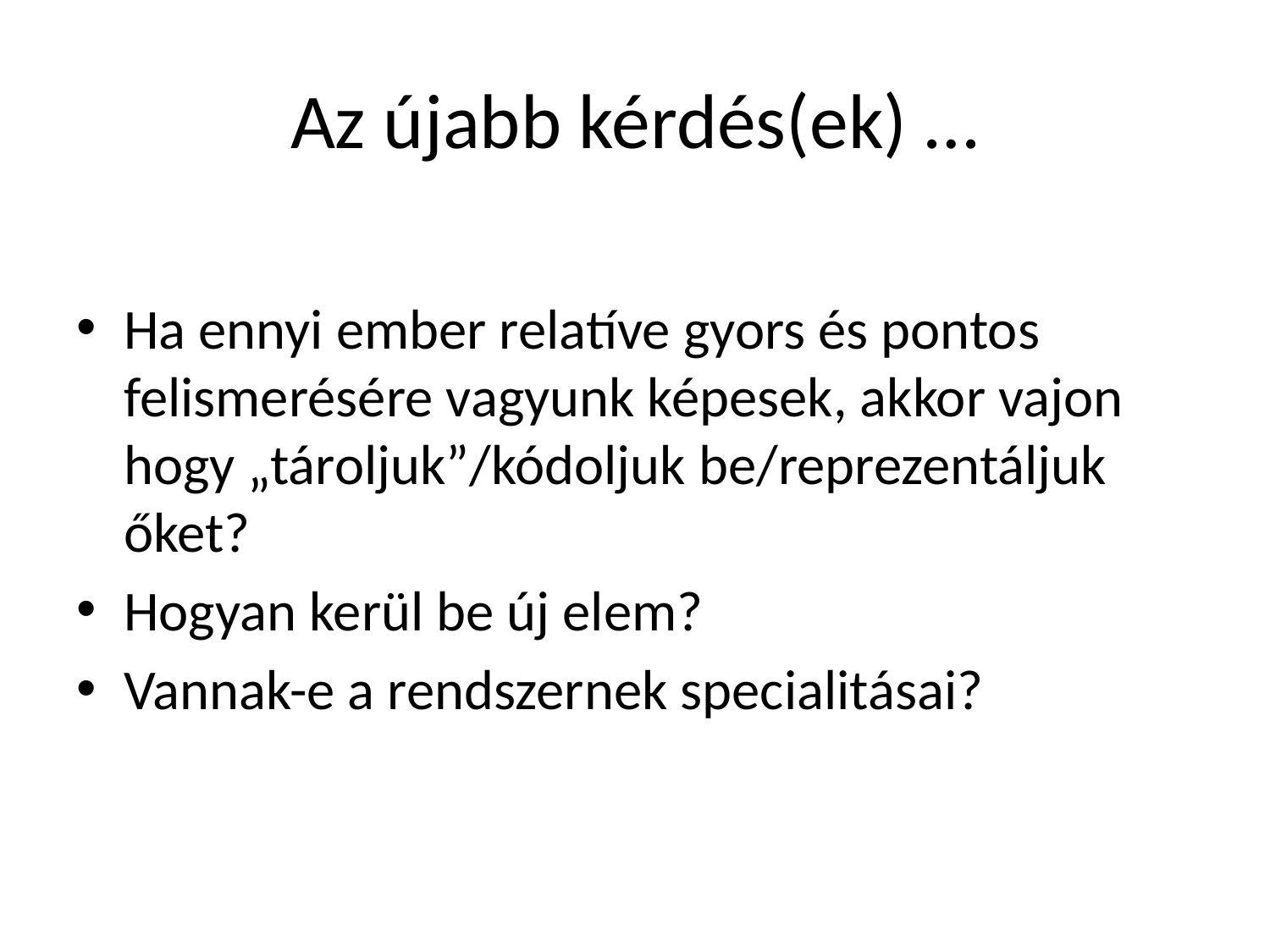

# Az újabb kérdés(ek) …
Ha ennyi ember relatíve gyors és pontos felismerésére vagyunk képesek, akkor vajon hogy „tároljuk”/kódoljuk be/reprezentáljuk őket?
Hogyan kerül be új elem?
Vannak-e a rendszernek specialitásai?